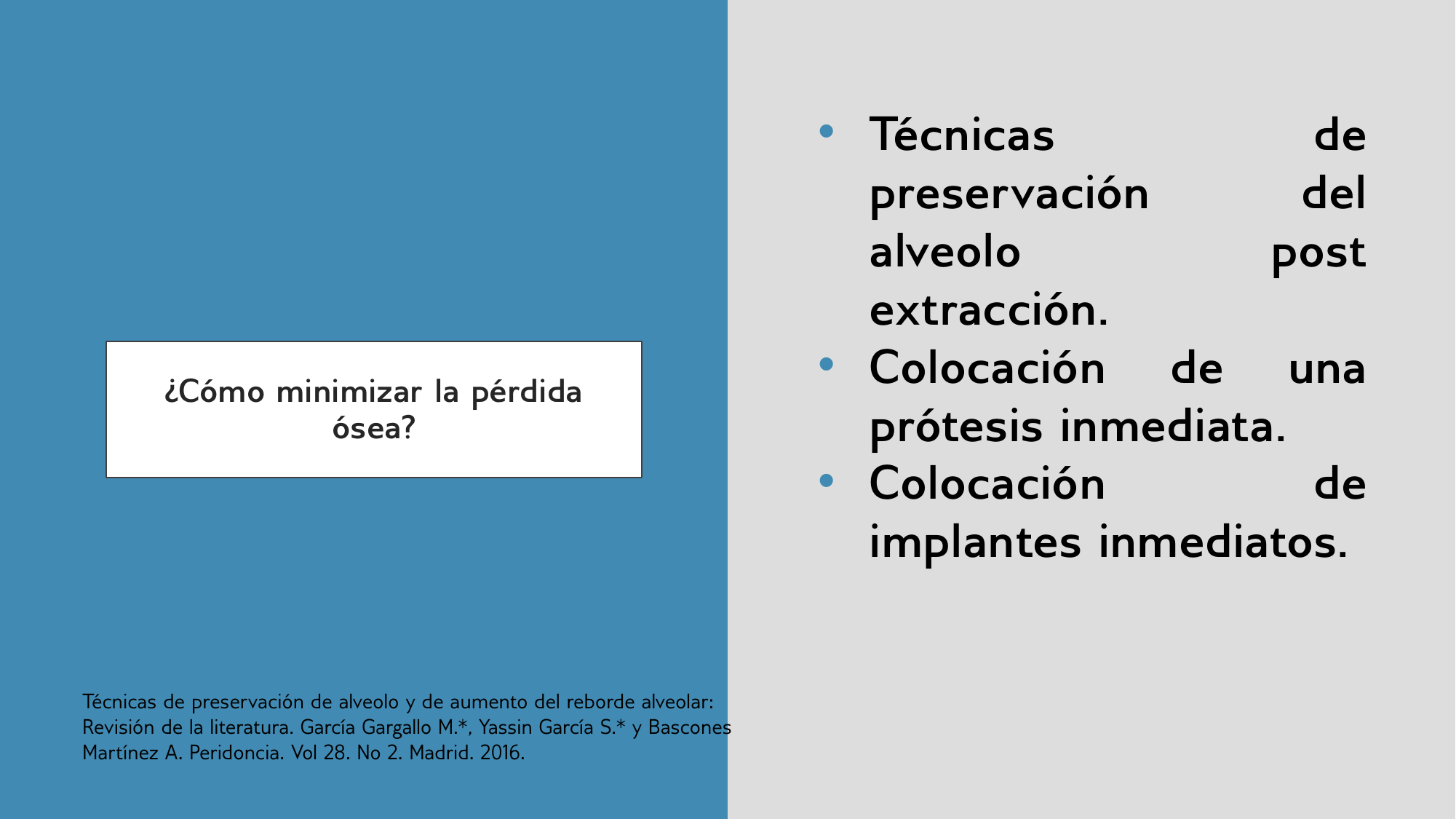

Técnicas de preservación del alveolo post extracción.
Colocación de una prótesis inmediata.
Colocación de implantes inmediatos.
# ¿Cómo minimizar la pérdida ósea?
Técnicas de preservación de alveolo y de aumento del reborde alveolar: Revisión de la literatura. García Gargallo M.*, Yassin García S.* y Bascones Martínez A. Peridoncia. Vol 28. No 2. Madrid. 2016.